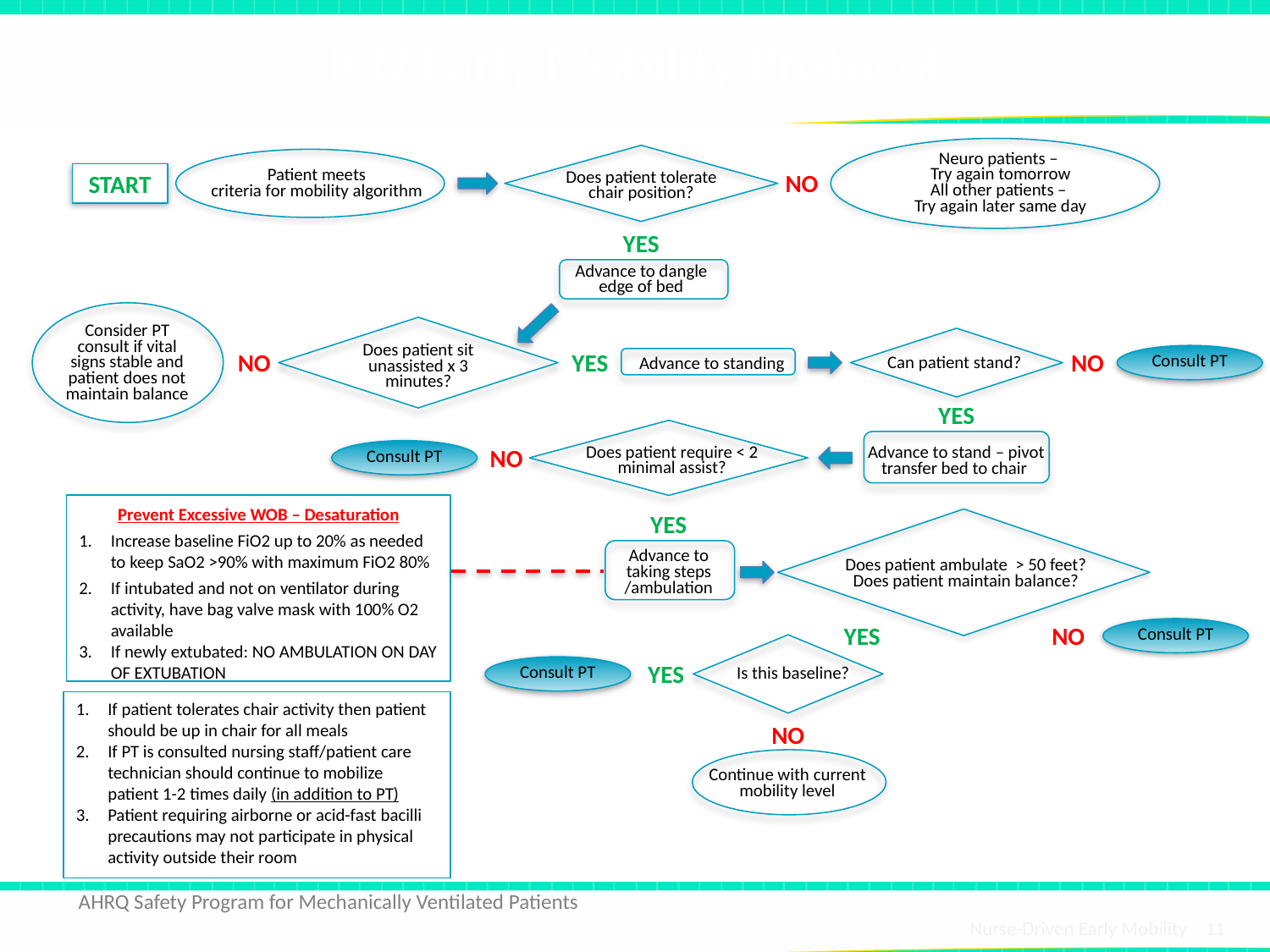

# ICU Early Mobility Protocol

Neuro patients –
Try again tomorrow
All other patients –
Try again later same day

Does patient tolerate chair position?

Patient meets
criteria for mobility algorithm
NO
START

YES
Advance to dangle edge of bed

Consider PT consult if vital signs stable and patient does not maintain balance

Does patient sit unassisted x 3 minutes?

Can patient stand?
NO
YES
NO
Consult PT
Advance to standing

YES

Does patient require ˂ 2 minimal assist?

Advance to stand – pivot transfer bed to chair
NO
Consult PT

Prevent Excessive WOB – Desaturation
Increase baseline FiO2 up to 20% as needed to keep SaO2 >90% with maximum FiO2 80%
If intubated and not on ventilator during activity, have bag valve mask with 100% O2 available
If newly extubated: NO AMBULATION ON DAY OF EXTUBATION

YES

Does patient ambulate  > 50 feet?
Does patient maintain balance?

Advance to taking steps
/ambulation

YES
NO
Consult PT

Is this baseline?
YES
Consult PT
If patient tolerates chair activity then patient should be up in chair for all meals
If PT is consulted nursing staff/patient care technician should continue to mobilize patient 1-2 times daily (in addition to PT)
Patient requiring airborne or acid-fast bacilli precautions may not participate in physical activity outside their room
NO

Continue with current mobility level